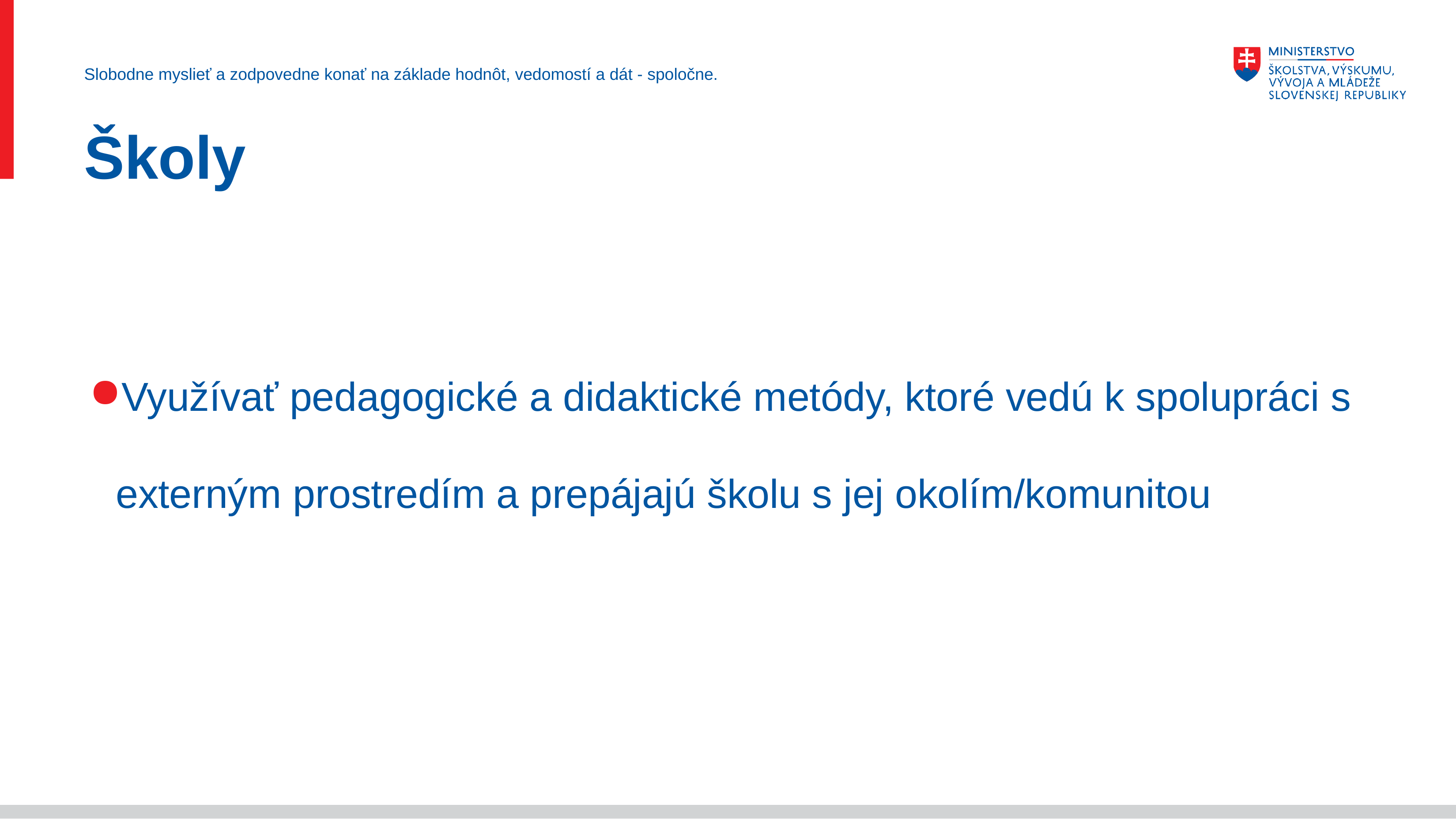

Slobodne myslieť a zodpovedne konať na základe hodnôt, vedomostí a dát - spoločne.
# Školy
Využívať pedagogické a didaktické metódy, ktoré vedú k spolupráci s externým prostredím a prepájajú školu s jej okolím/komunitou